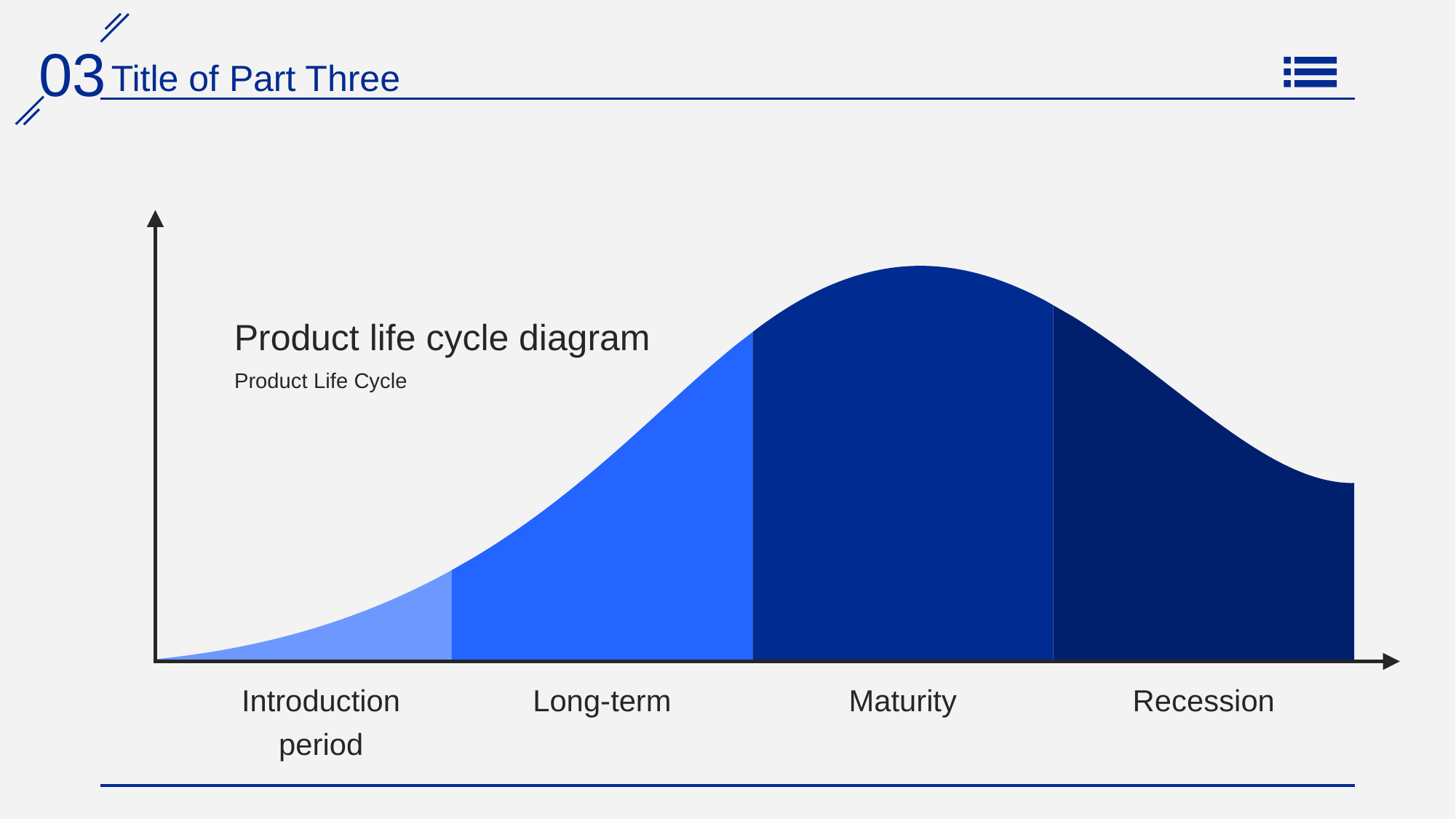

Product life cycle diagram

Product Life Cycle

Introduction period
Long-term
Maturity
Recession